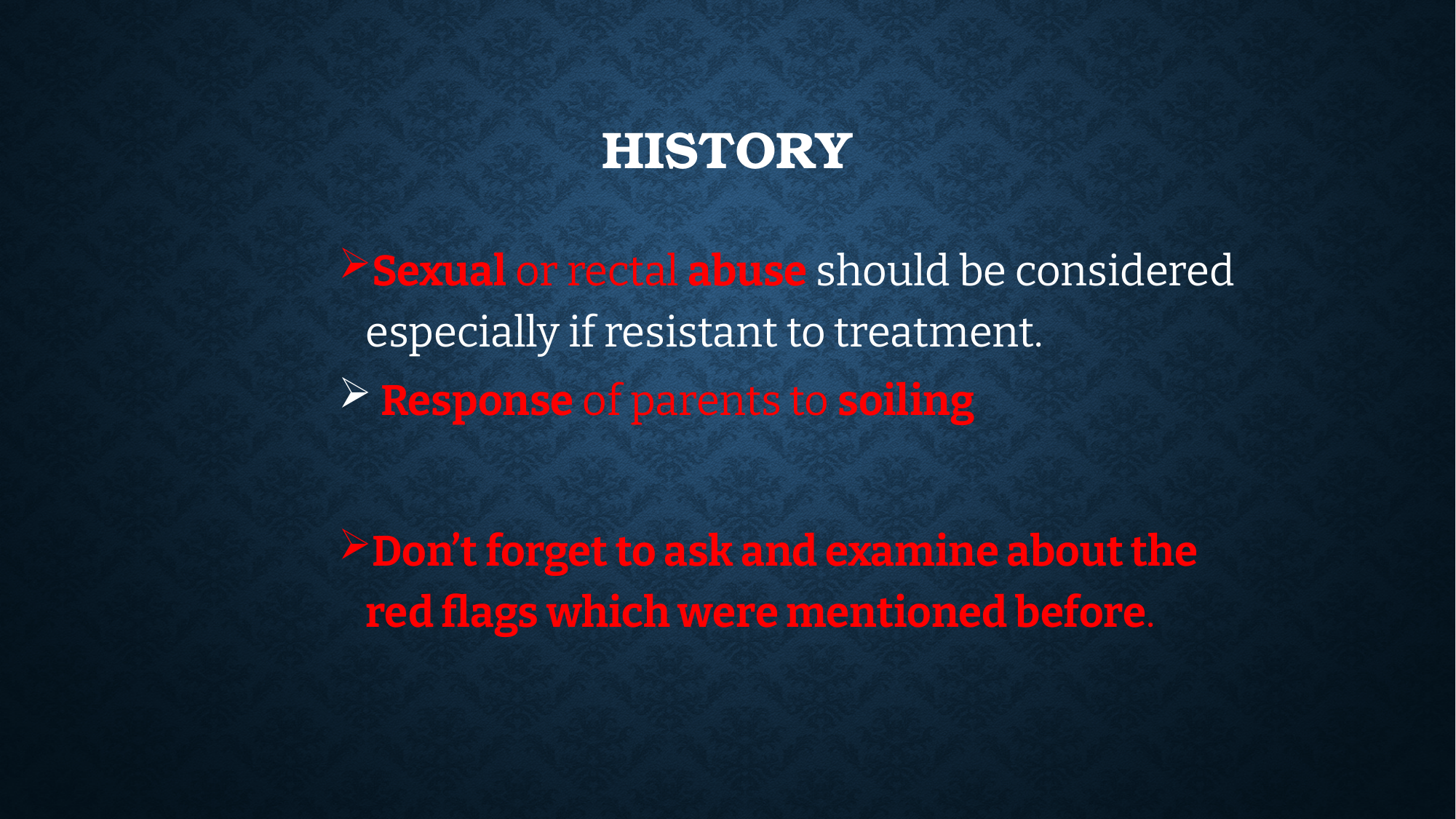

# History
Sexual or rectal abuse should be considered especially if resistant to treatment.
 Response of parents to soiling

Don’t forget to ask and examine about the red flags which were mentioned before.